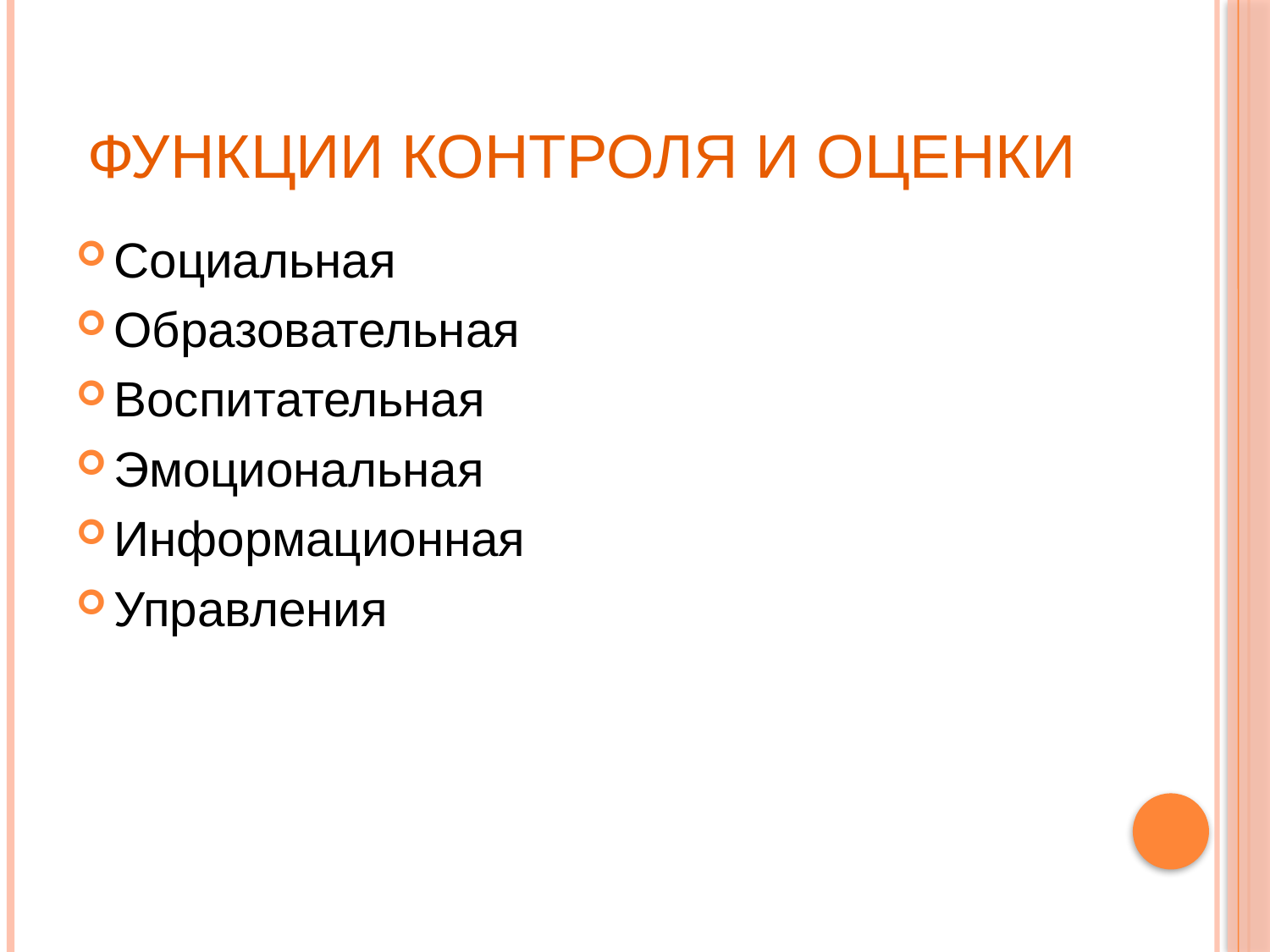

# Функции контроля и оценки
Социальная
Образовательная
Воспитательная
Эмоциональная
Информационная
Управления